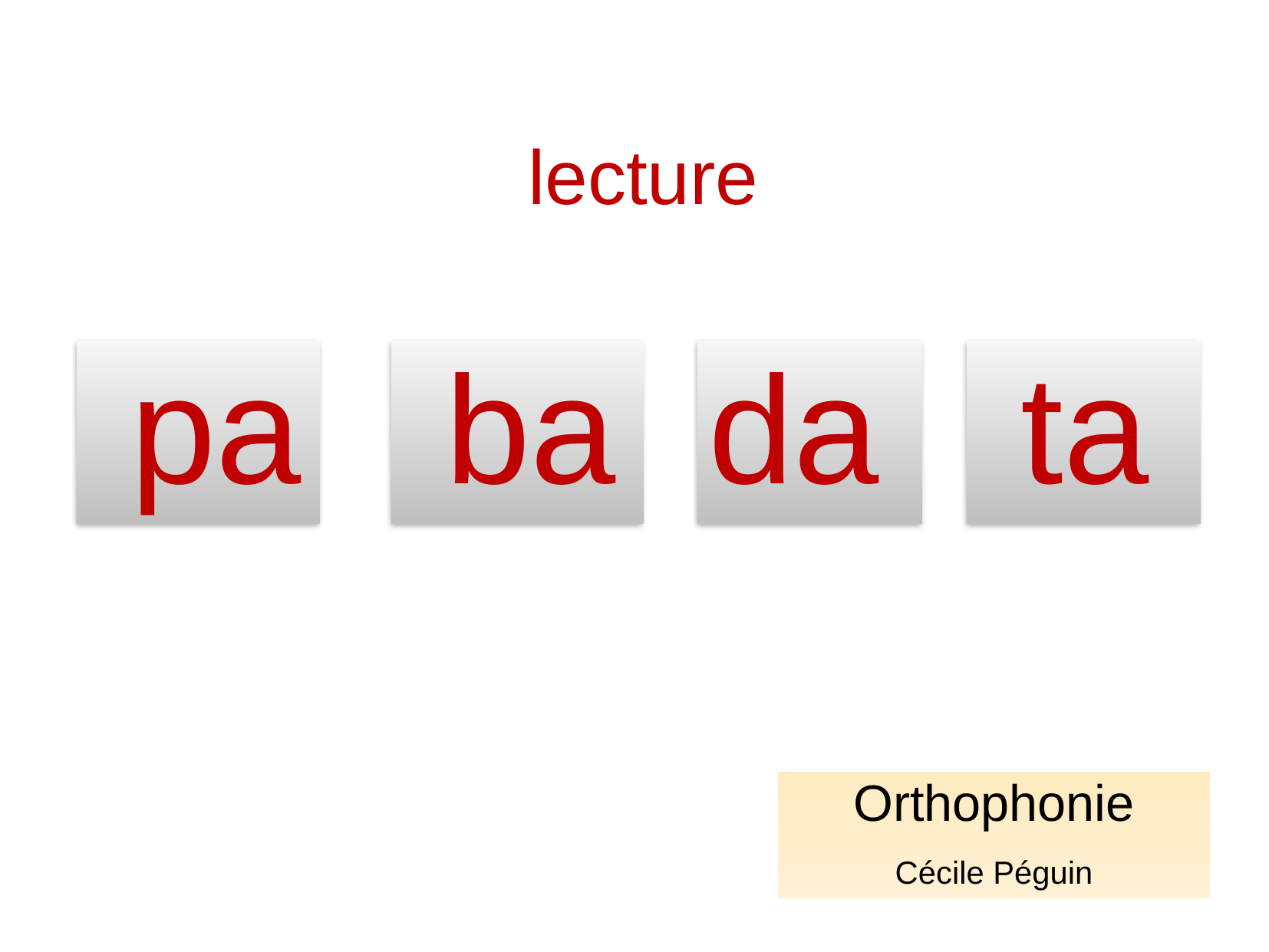

# lecture
 pa
 ba
da
 ta
Orthophonie
Cécile Péguin